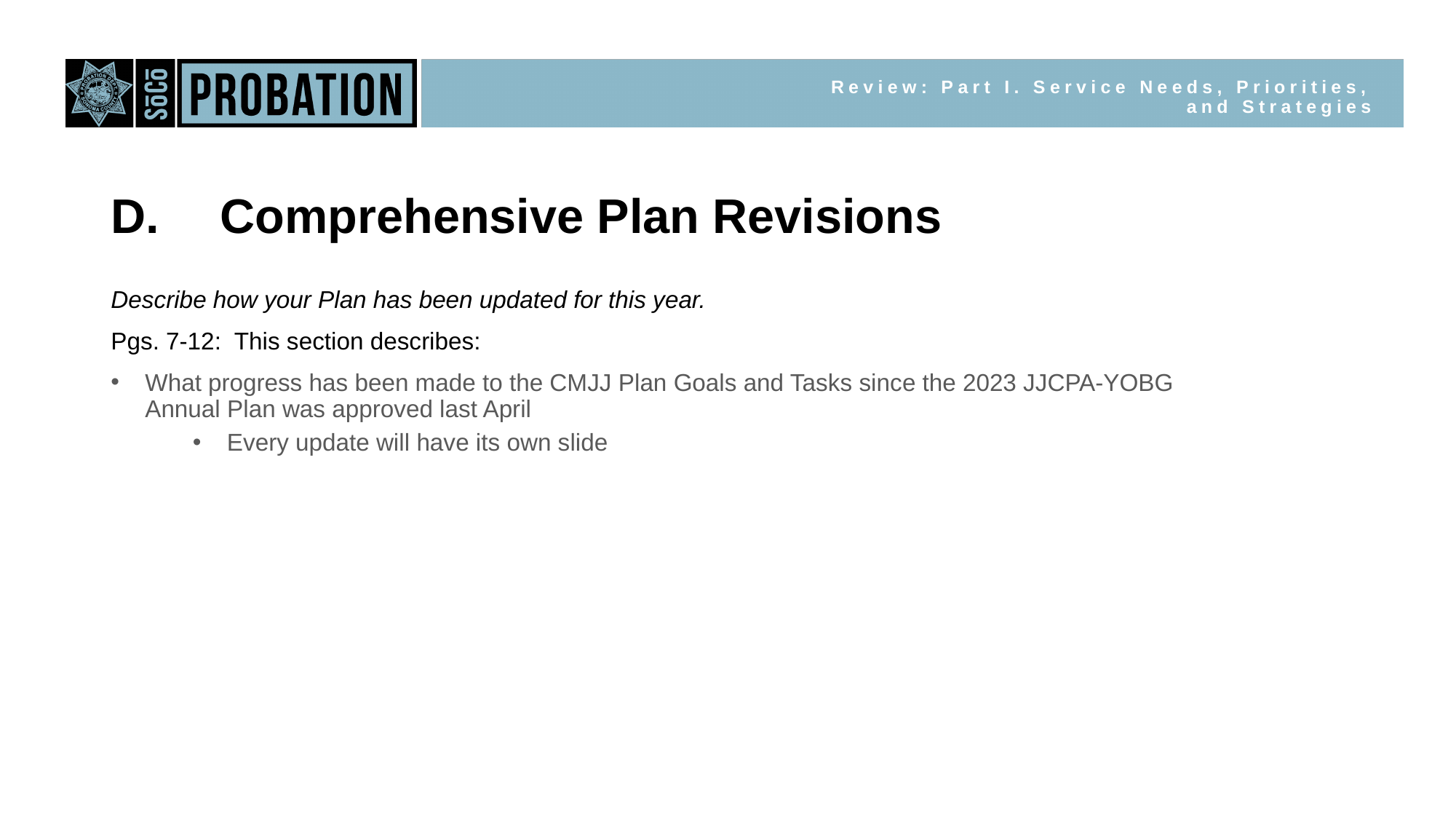

Review: Part I. Service Needs, Priorities, and Strategies
D.	Comprehensive Plan Revisions
Describe how your Plan has been updated for this year.
Pgs. 7-12:  This section describes:
What progress has been made to the CMJJ Plan Goals and Tasks since the 2023 JJCPA-YOBG Annual Plan was approved last April
Every update will have its own slide